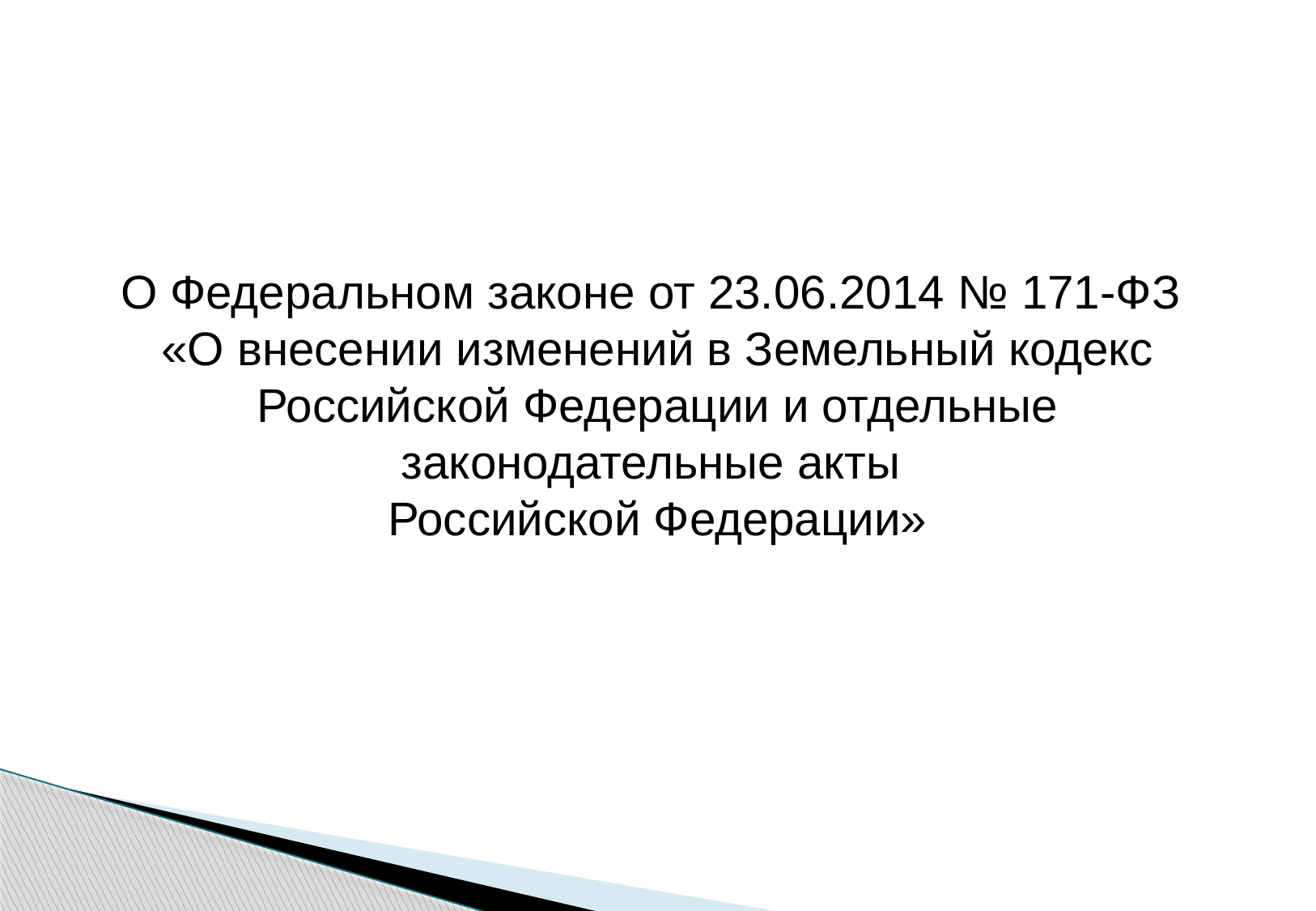

О Федеральном законе от 23.06.2014 № 171-ФЗ
«О внесении изменений в Земельный кодекс Российской Федерации и отдельные законодательные акты
Российской Федерации»